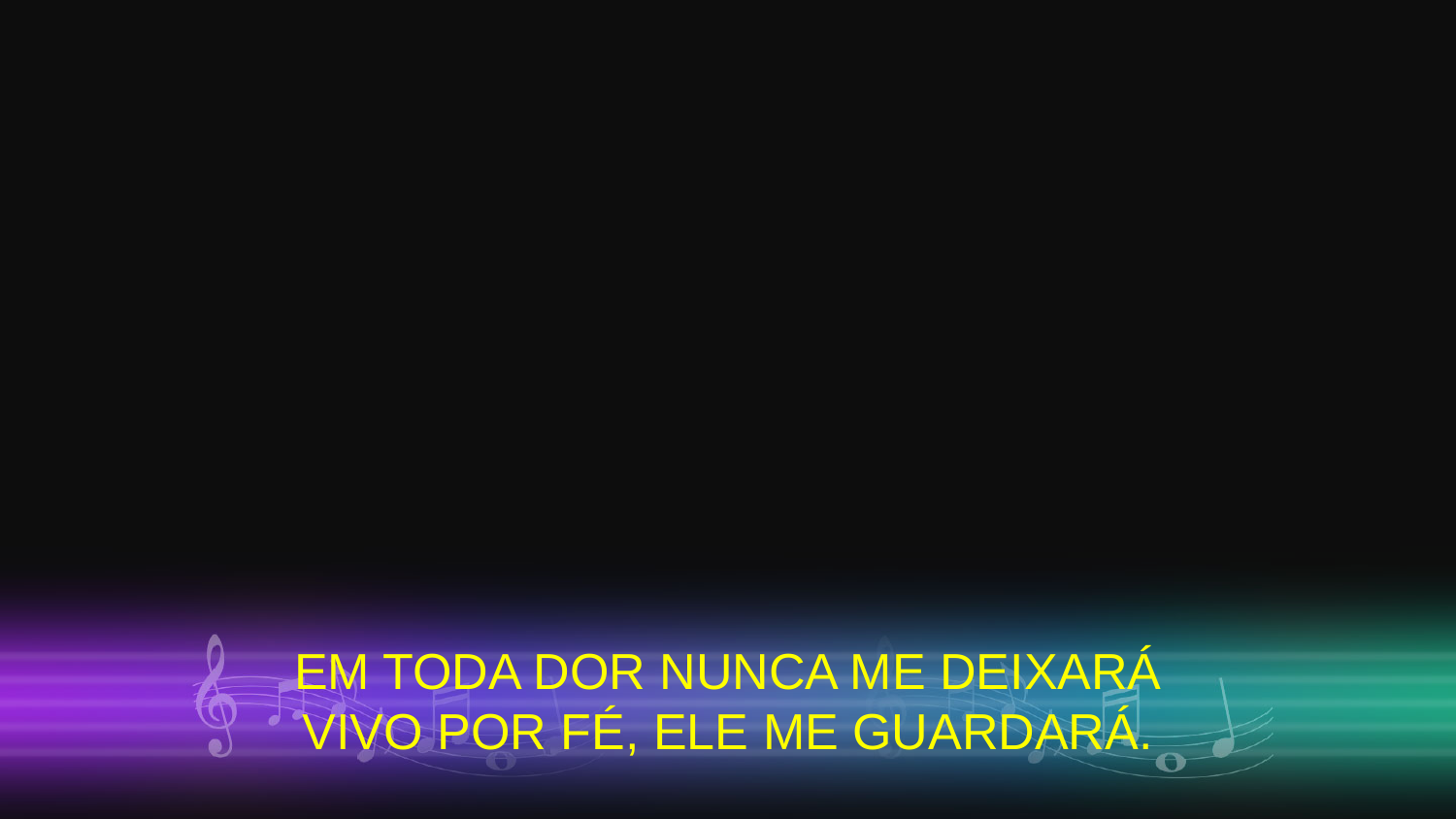

EM TODA DOR NUNCA ME DEIXARÁ
VIVO POR FÉ, ELE ME GUARDARÁ.